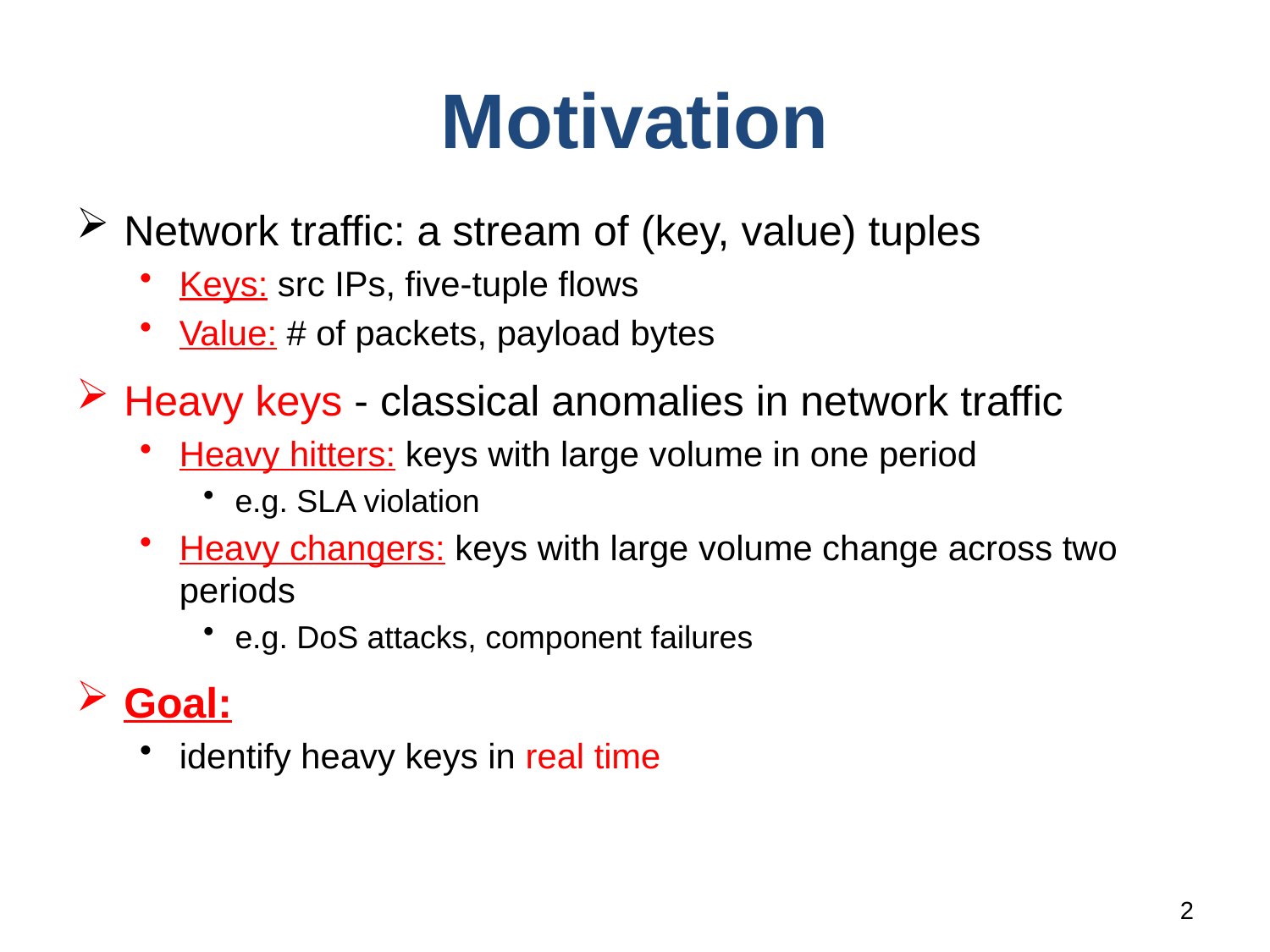

# Motivation
Network traffic: a stream of (key, value) tuples
Keys: src IPs, five-tuple flows
Value: # of packets, payload bytes
Heavy keys - classical anomalies in network traffic
Heavy hitters: keys with large volume in one period
e.g. SLA violation
Heavy changers: keys with large volume change across two periods
e.g. DoS attacks, component failures
Goal:
identify heavy keys in real time
2